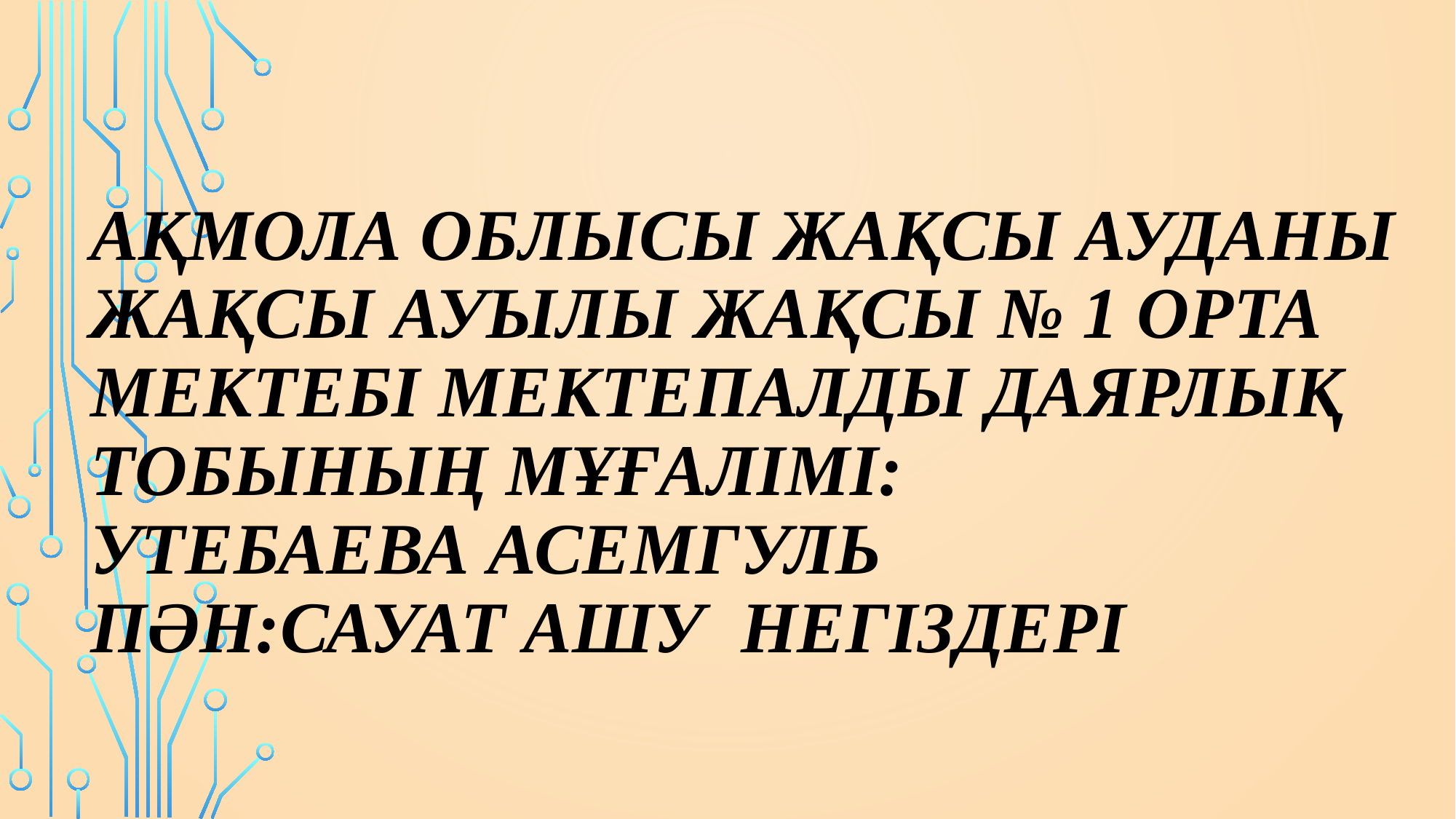

# Ақмола облысы Жақсы ауданы Жақсы ауылы Жақсы № 1 орта мектебі Мектепалды даярлық тобының мұғалімі: Утебаева асемгуль Пән:сауат ашу  негіздері